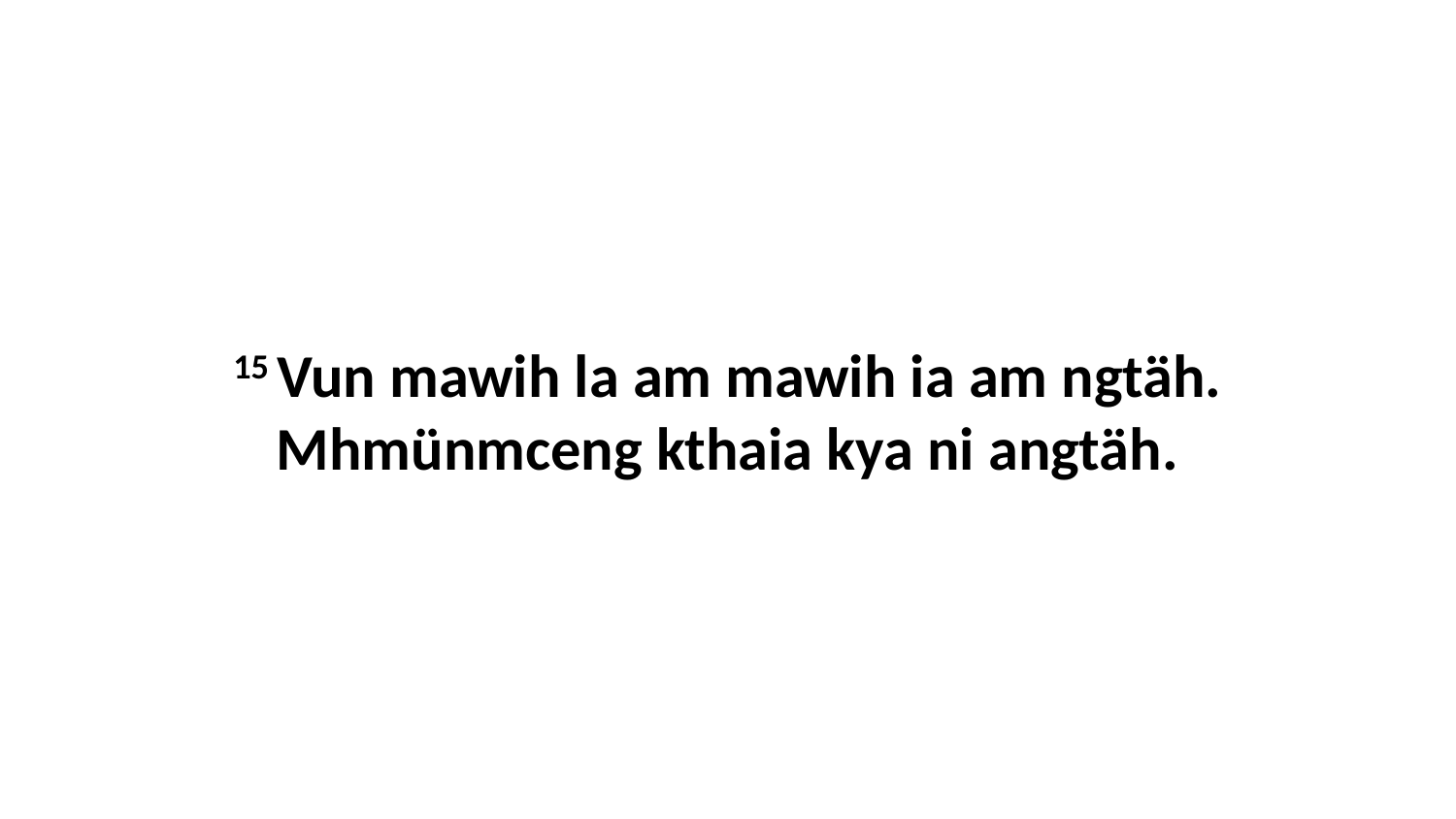

15 Vun mawih la am mawih ia am ngtäh. Mhmünmceng kthaia kya ni angtäh.